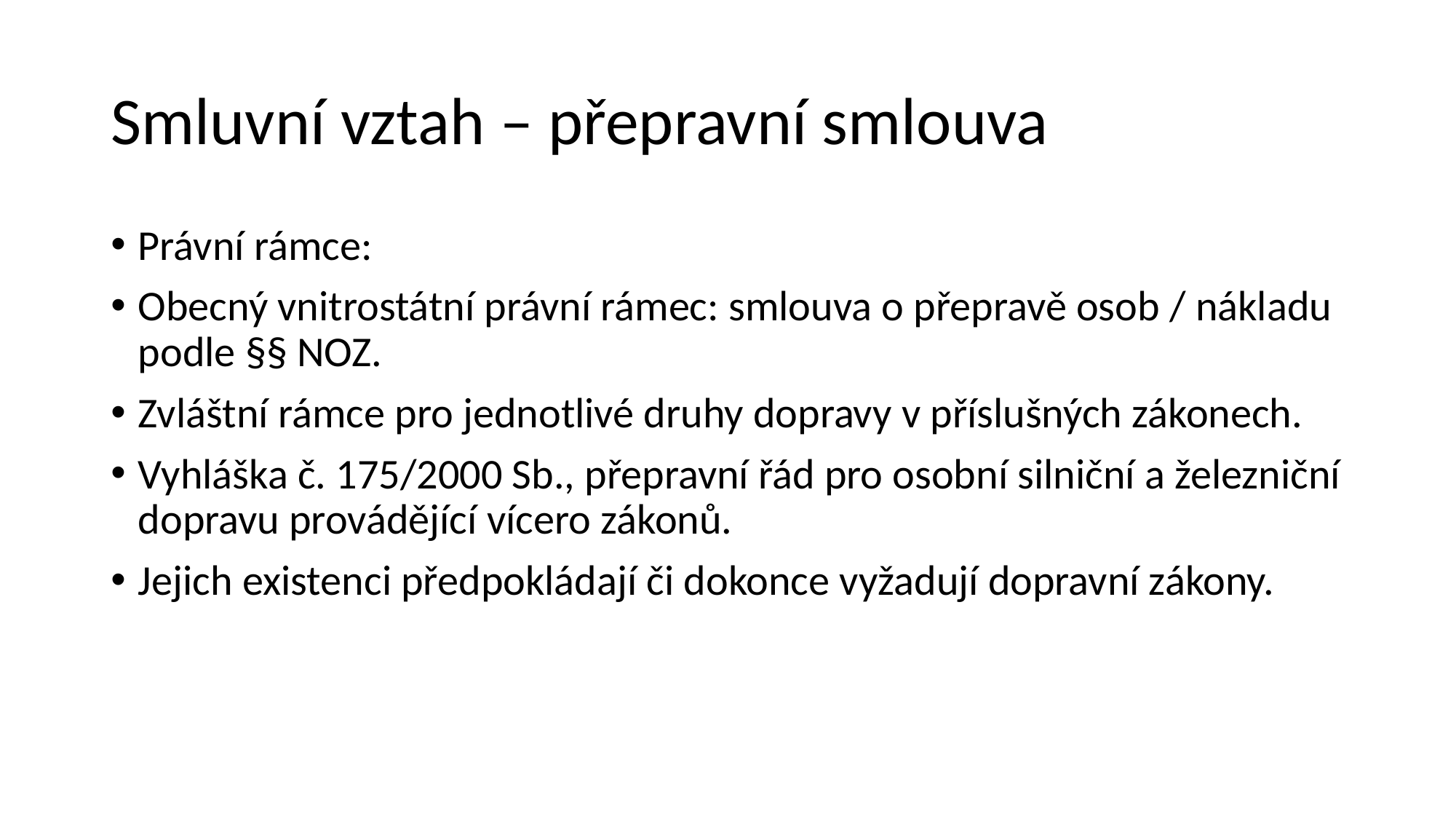

# Smluvní vztah – přepravní smlouva
Právní rámce:
Obecný vnitrostátní právní rámec: smlouva o přepravě osob / nákladu podle §§ NOZ.
Zvláštní rámce pro jednotlivé druhy dopravy v příslušných zákonech.
Vyhláška č. 175/2000 Sb., přepravní řád pro osobní silniční a železniční dopravu provádějící vícero zákonů.
Jejich existenci předpokládají či dokonce vyžadují dopravní zákony.